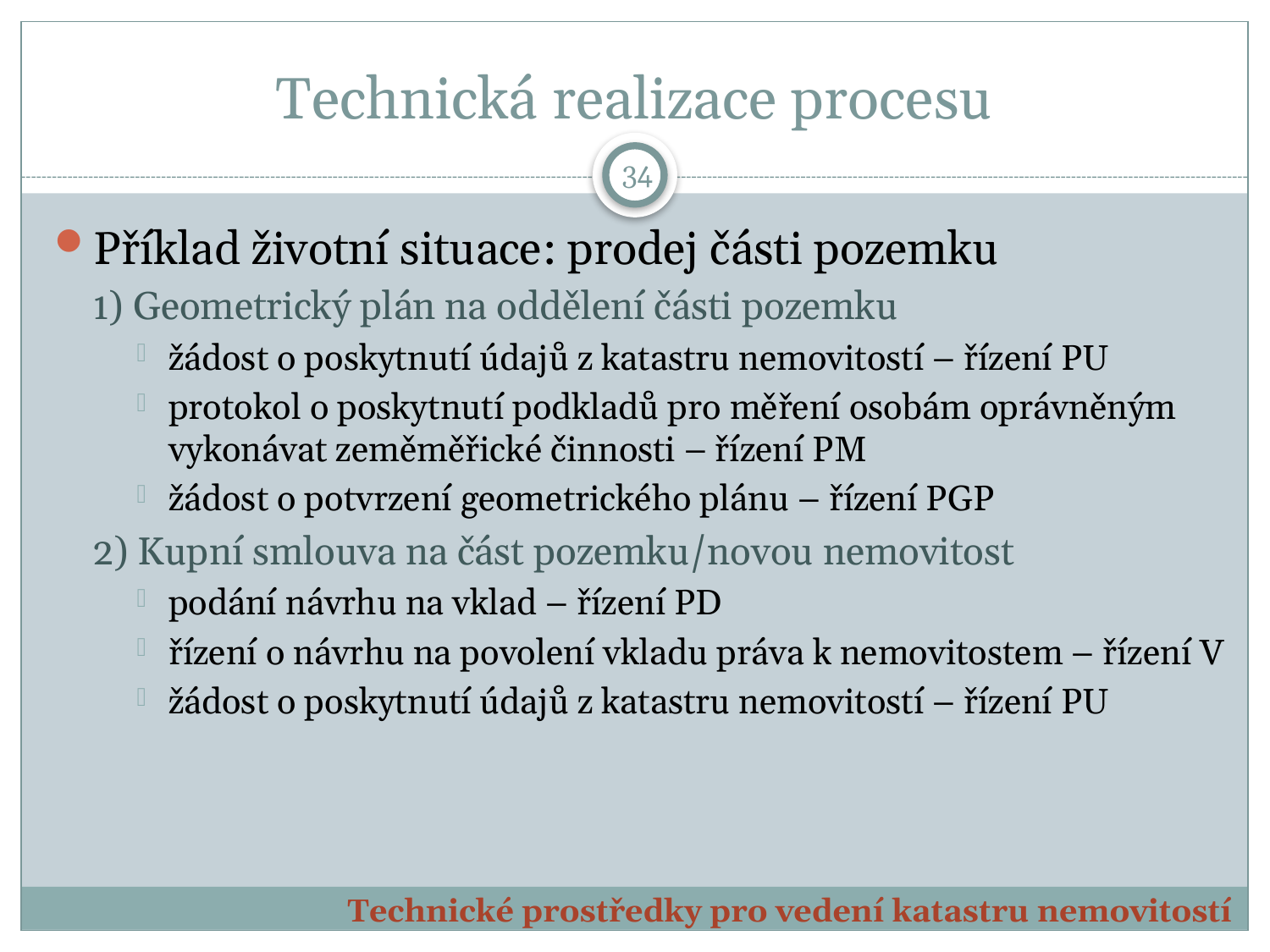

# Technická realizace procesu
34
Příklad životní situace: prodej části pozemku
1) Geometrický plán na oddělení části pozemku
žádost o poskytnutí údajů z katastru nemovitostí – řízení PU
protokol o poskytnutí podkladů pro měření osobám oprávněným vykonávat zeměměřické činnosti – řízení PM
žádost o potvrzení geometrického plánu – řízení PGP
2) Kupní smlouva na část pozemku/novou nemovitost
podání návrhu na vklad – řízení PD
řízení o návrhu na povolení vkladu práva k nemovitostem – řízení V
žádost o poskytnutí údajů z katastru nemovitostí – řízení PU
Technické prostředky pro vedení katastru nemovitostí